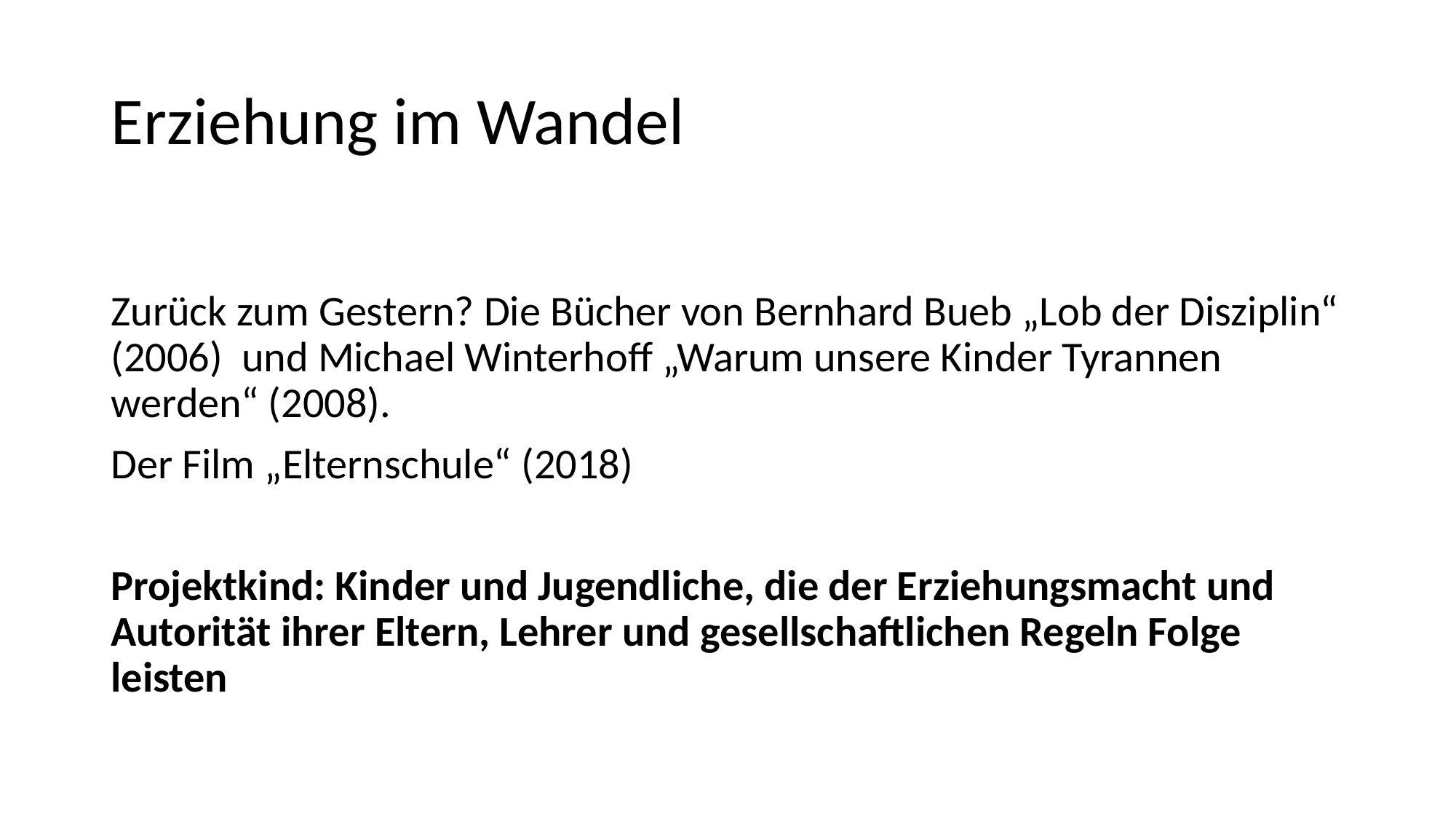

# Erziehung im Wandel

Zurück zum Gestern? Die Bücher von Bernhard Bueb „Lob der Disziplin“ (2006)  und Michael Winterhoff „Warum unsere Kinder Tyrannen werden“ (2008).
Der Film „Elternschule“ (2018)

Projektkind: Kinder und Jugendliche, die der Erziehungsmacht und Autorität ihrer Eltern, Lehrer und gesellschaftlichen Regeln Folge leisten